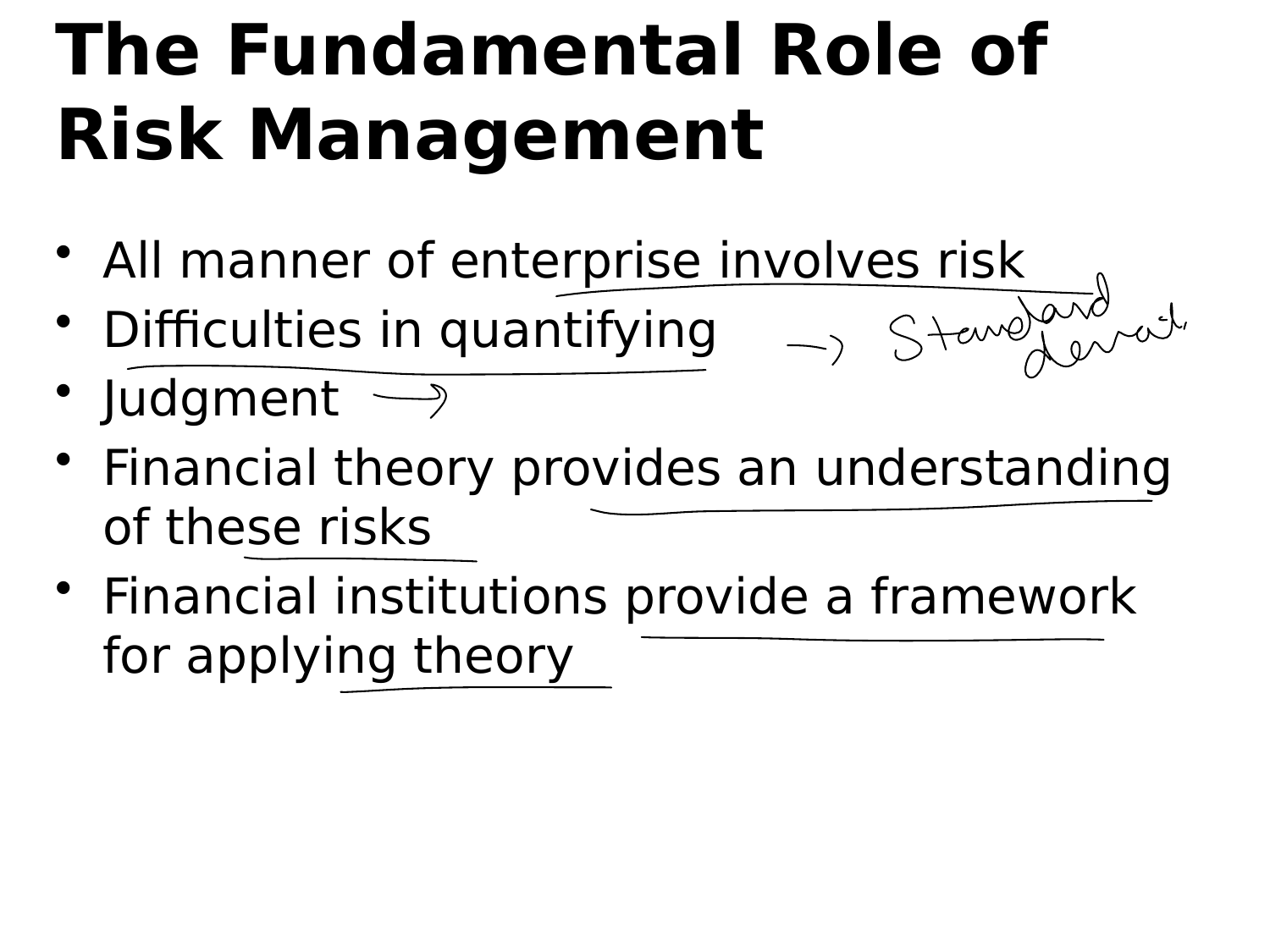

# The Fundamental Role of Risk Management
All manner of enterprise involves risk
Difficulties in quantifying
Judgment
Financial theory provides an understanding of these risks
Financial institutions provide a framework for applying theory